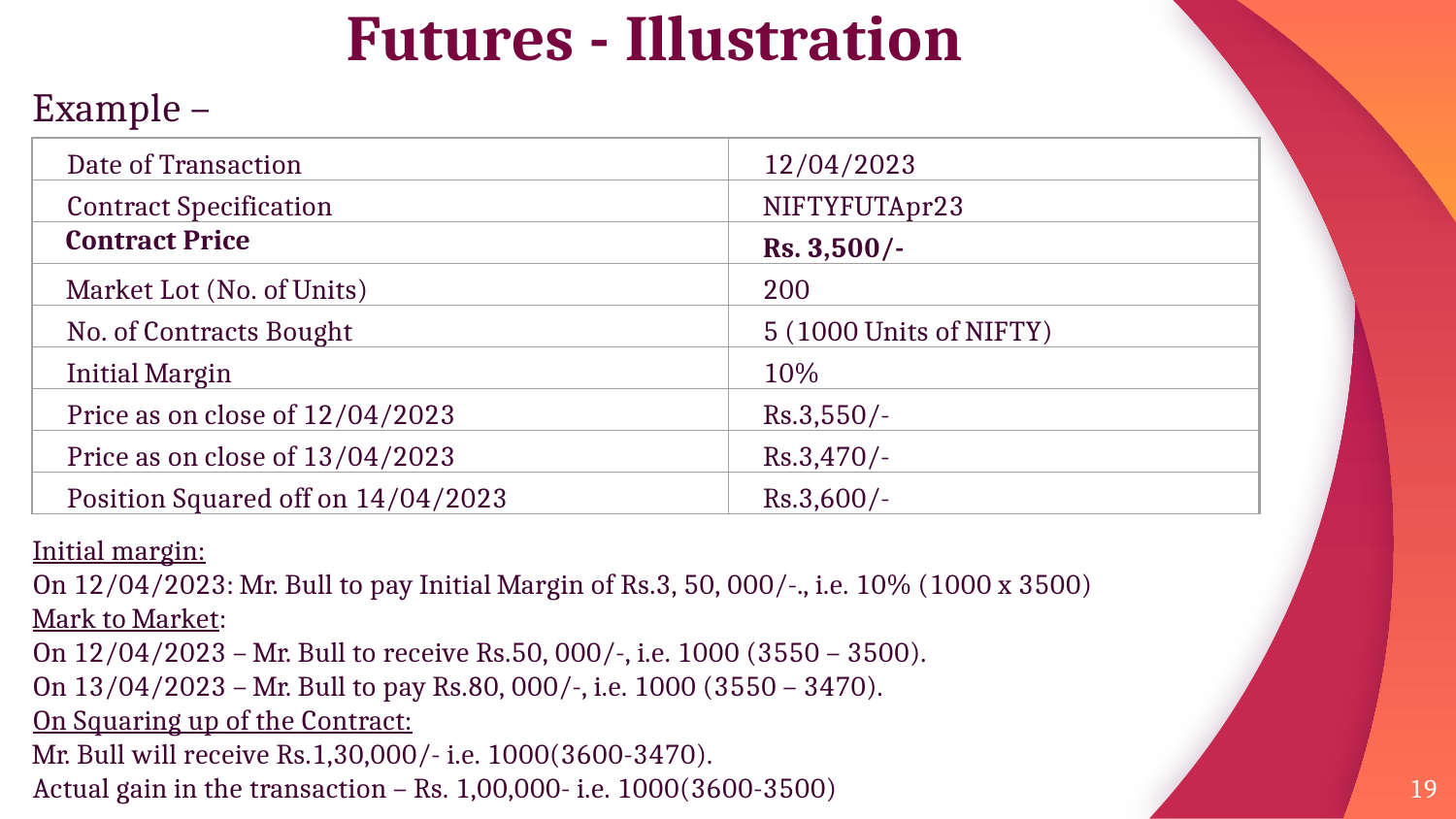

# Futures - Illustration
Example –

Date of Transaction

12/04/2023

Contract Specification

NIFTYFUTApr23

  Contract Price

Rs. 3,500/-

Market Lot (No. of Units)

200

No. of Contracts Bought

5 (1000 Units of NIFTY)

Initial Margin

10%

Price as on close of 12/04/2023

Rs.3,550/-

Price as on close of 13/04/2023

Rs.3,470/-

Position Squared off on 14/04/2023

Rs.3,600/-

Initial margin:
On 12/04/2023: Mr. Bull to pay Initial Margin of Rs.3, 50, 000/-., i.e. 10% (1000 x 3500)
Mark to Market:
On 12/04/2023 – Mr. Bull to receive Rs.50, 000/-, i.e. 1000 (3550 – 3500).
On 13/04/2023 – Mr. Bull to pay Rs.80, 000/-, i.e. 1000 (3550 – 3470).
On Squaring up of the Contract:
Mr. Bull will receive Rs.1,30,000/- i.e. 1000(3600-3470).
Actual gain in the transaction – Rs. 1,00,000- i.e. 1000(3600-3500)

19